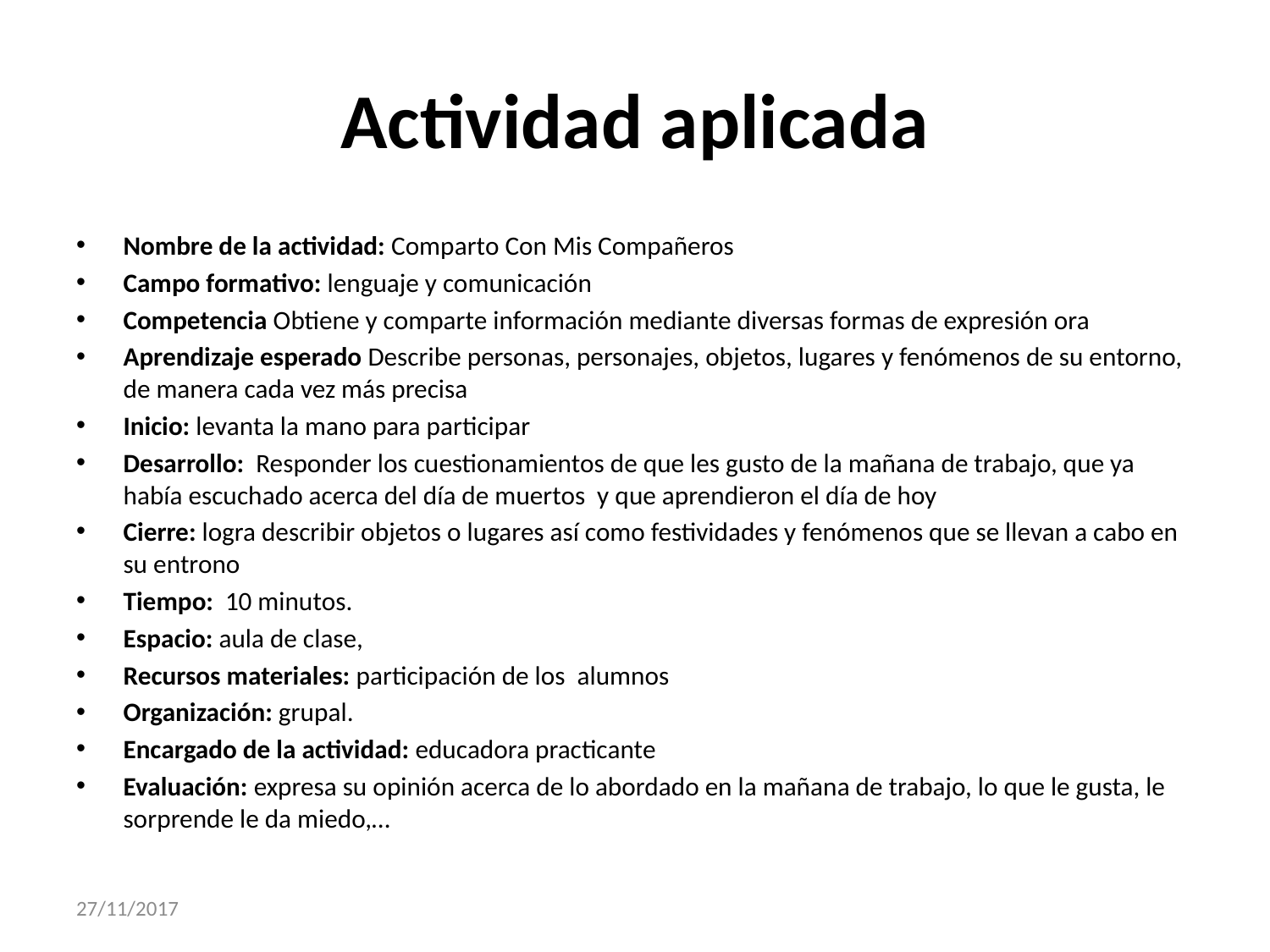

# Actividad aplicada
Nombre de la actividad: Comparto Con Mis Compañeros
Campo formativo: lenguaje y comunicación
Competencia Obtiene y comparte información mediante diversas formas de expresión ora
Aprendizaje esperado Describe personas, personajes, objetos, lugares y fenómenos de su entorno, de manera cada vez más precisa
Inicio: levanta la mano para participar
Desarrollo:  Responder los cuestionamientos de que les gusto de la mañana de trabajo, que ya había escuchado acerca del día de muertos  y que aprendieron el día de hoy
Cierre: logra describir objetos o lugares así como festividades y fenómenos que se llevan a cabo en su entrono
Tiempo:  10 minutos.
Espacio: aula de clase,
Recursos materiales: participación de los  alumnos
Organización: grupal.
Encargado de la actividad: educadora practicante
Evaluación: expresa su opinión acerca de lo abordado en la mañana de trabajo, lo que le gusta, le sorprende le da miedo,…

27/11/2017